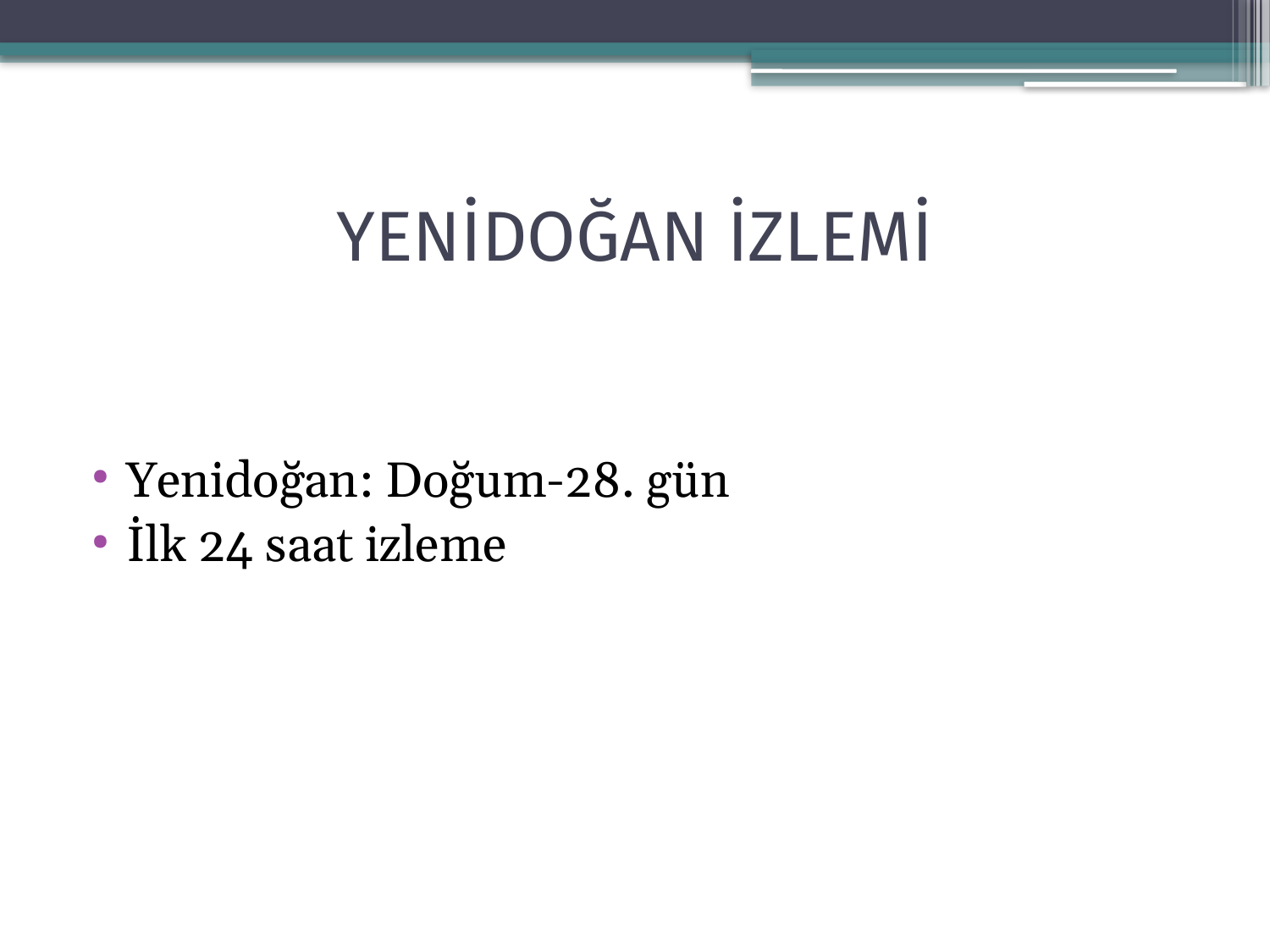

# YENİDOĞAN İZLEMİ

Yenidoğan: Doğum-28. gün
İlk 24 saat izleme